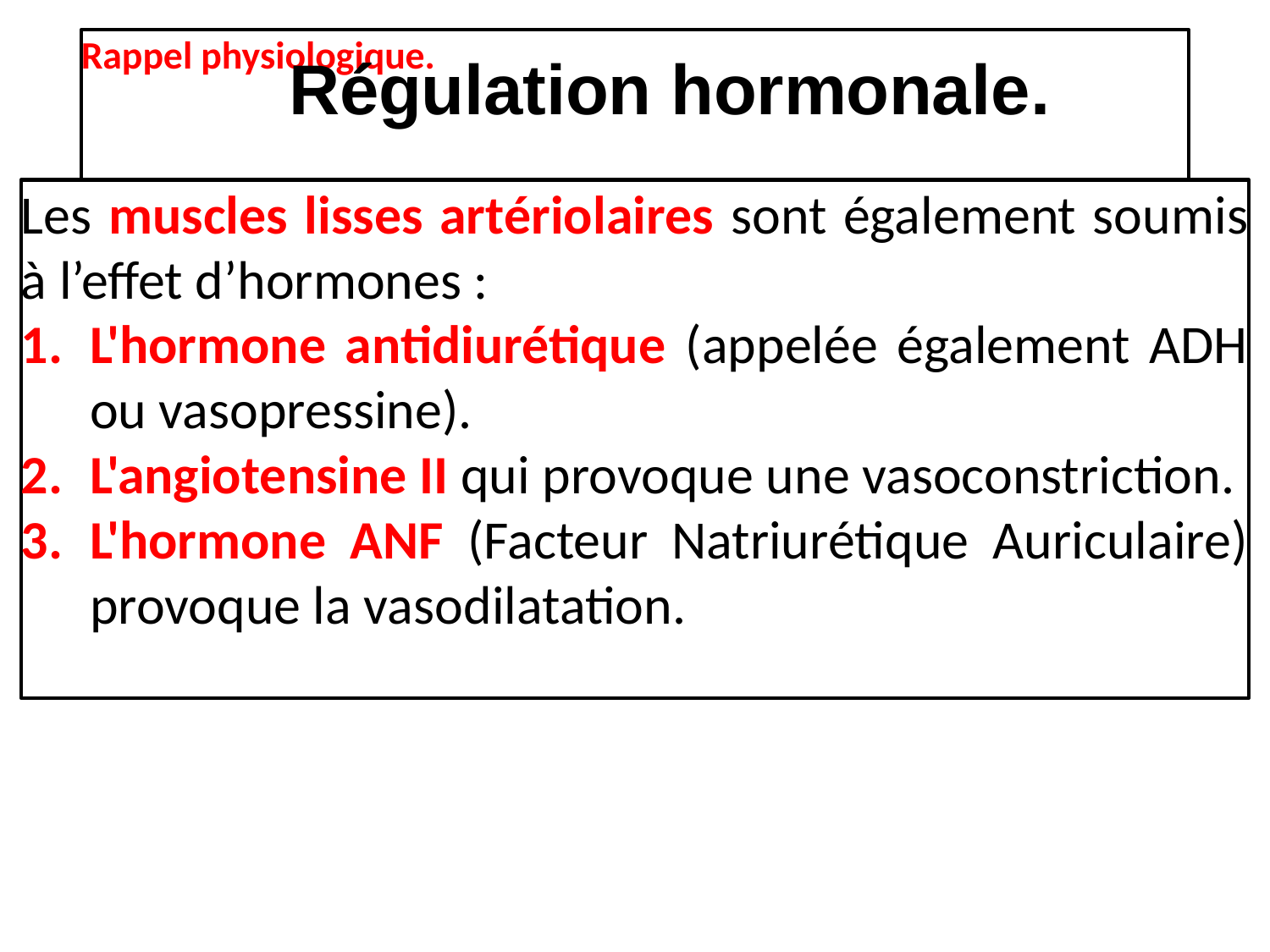

Régulation hormonale.
Les muscles lisses artériolaires sont également soumis à l’effet d’hormones :
L'hormone antidiurétique (appelée également ADH ou vasopressine).
L'angiotensine II qui provoque une vasoconstriction.
L'hormone ANF (Facteur Natriurétique Auriculaire) provoque la vasodilatation.

# Rappel physiologique.